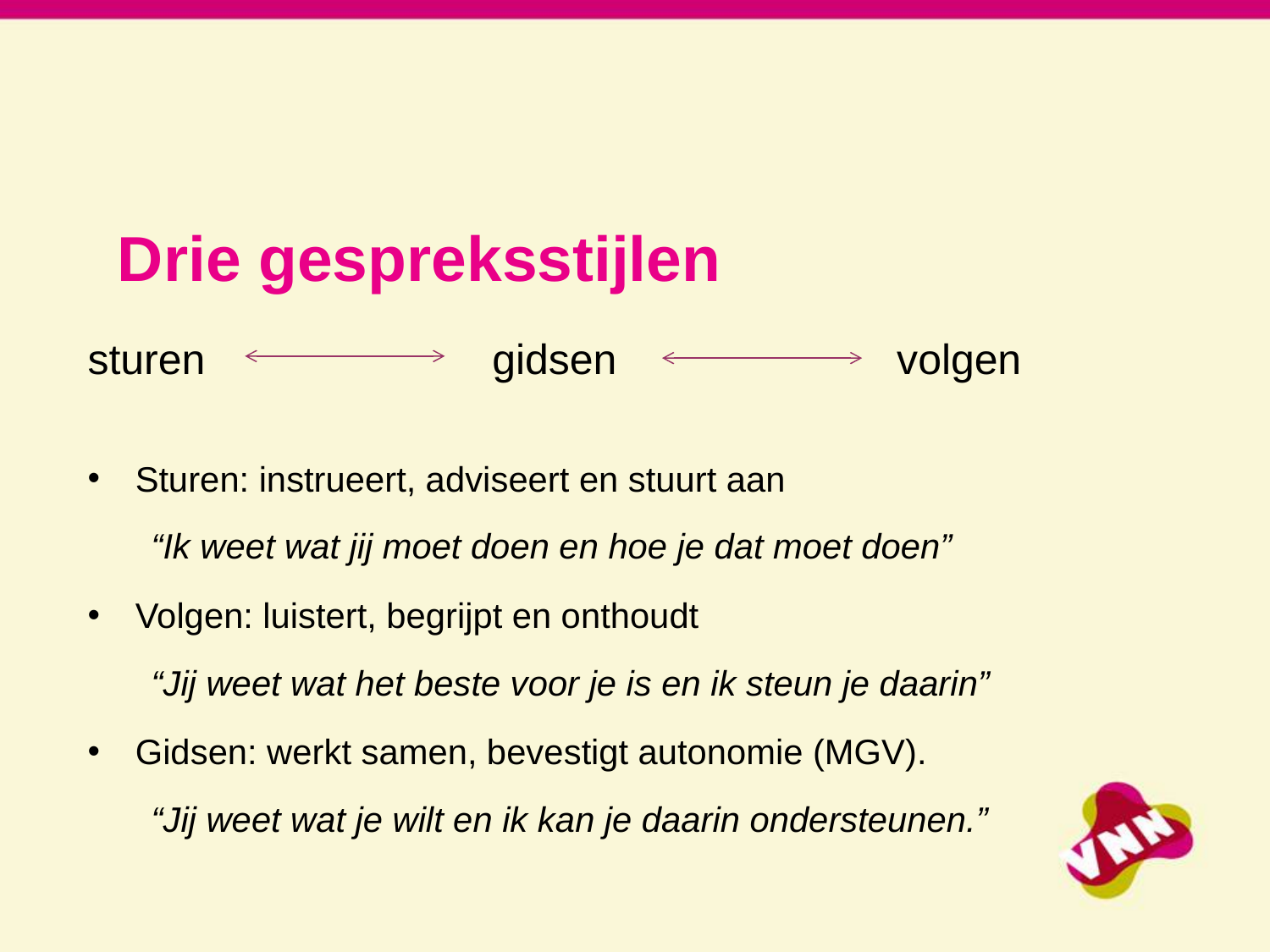

# Drie gespreksstijlen
sturen  		  gidsen	         	    volgen
Sturen: instrueert, adviseert en stuurt aan
“Ik weet wat jij moet doen en hoe je dat moet doen”
Volgen: luistert, begrijpt en onthoudt
“Jij weet wat het beste voor je is en ik steun je daarin”
Gidsen: werkt samen, bevestigt autonomie (MGV).
“Jij weet wat je wilt en ik kan je daarin ondersteunen.”